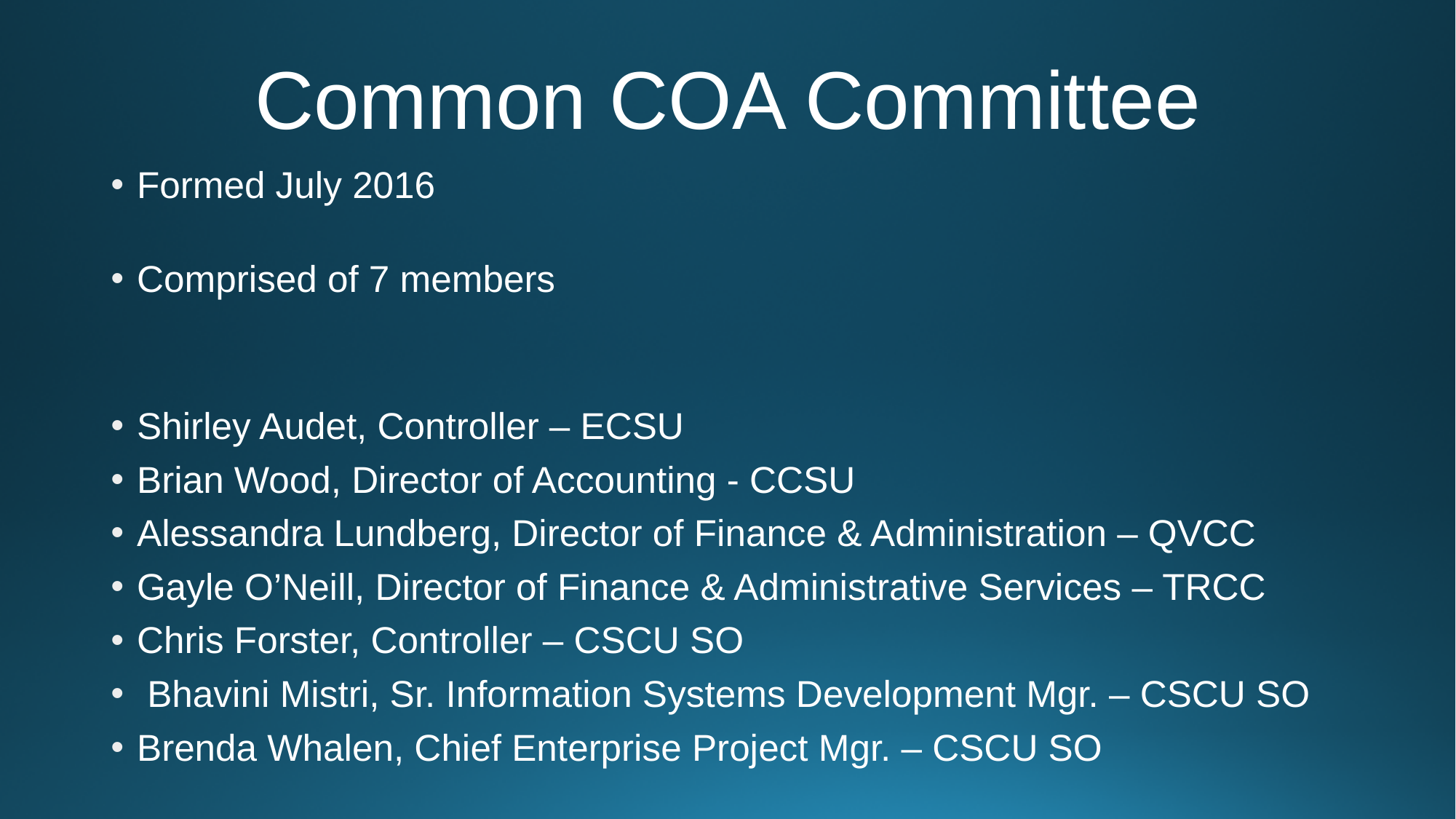

# Common COA Committee
Formed July 2016
Comprised of 7 members

Shirley Audet, Controller – ECSU
Brian Wood, Director of Accounting - CCSU
Alessandra Lundberg, Director of Finance & Administration – QVCC
Gayle O’Neill, Director of Finance & Administrative Services – TRCC
Chris Forster, Controller – CSCU SO
 Bhavini Mistri, Sr. Information Systems Development Mgr. – CSCU SO
Brenda Whalen, Chief Enterprise Project Mgr. – CSCU SO